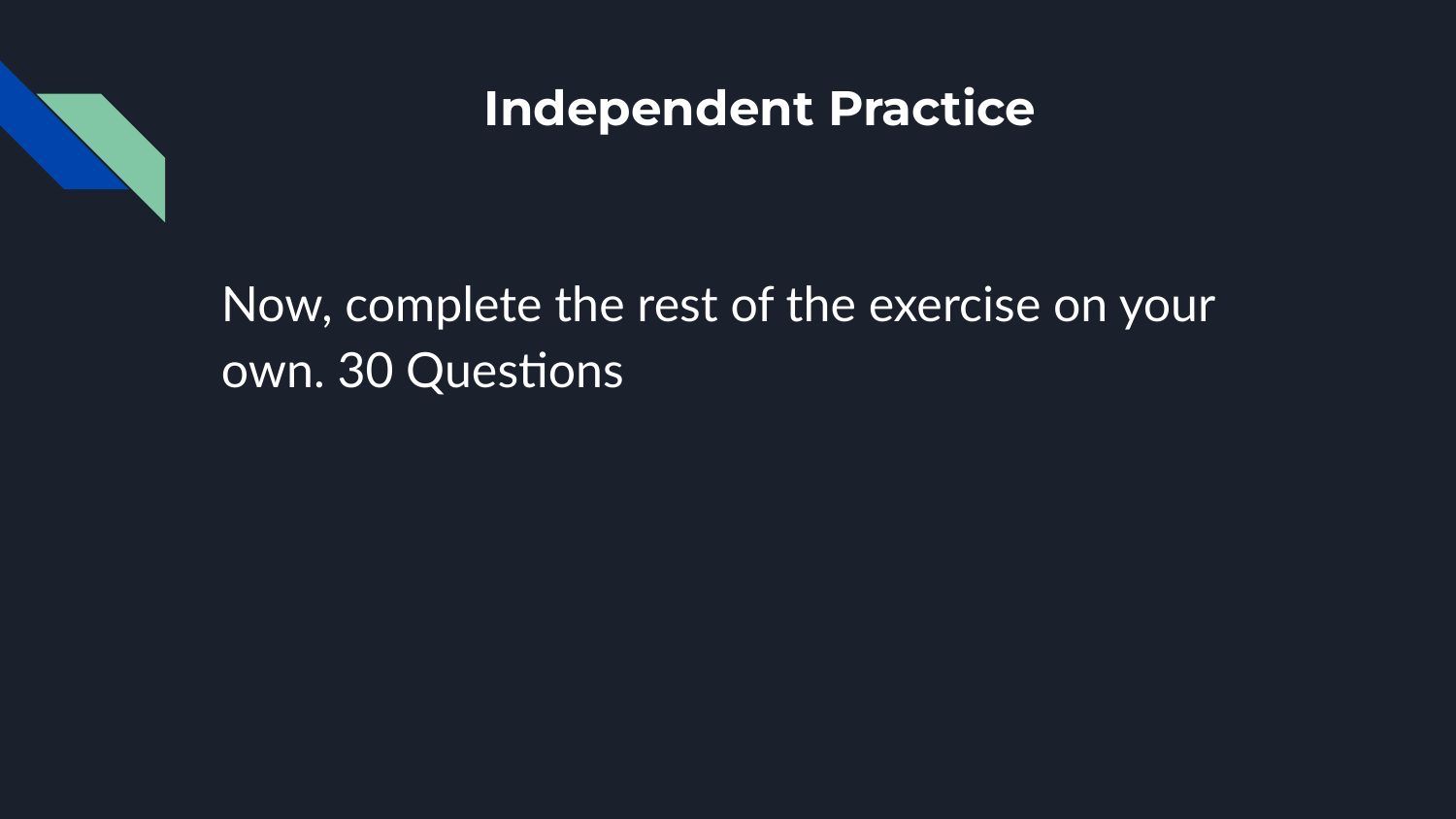

# Independent Practice
Now, complete the rest of the exercise on your own. 30 Questions